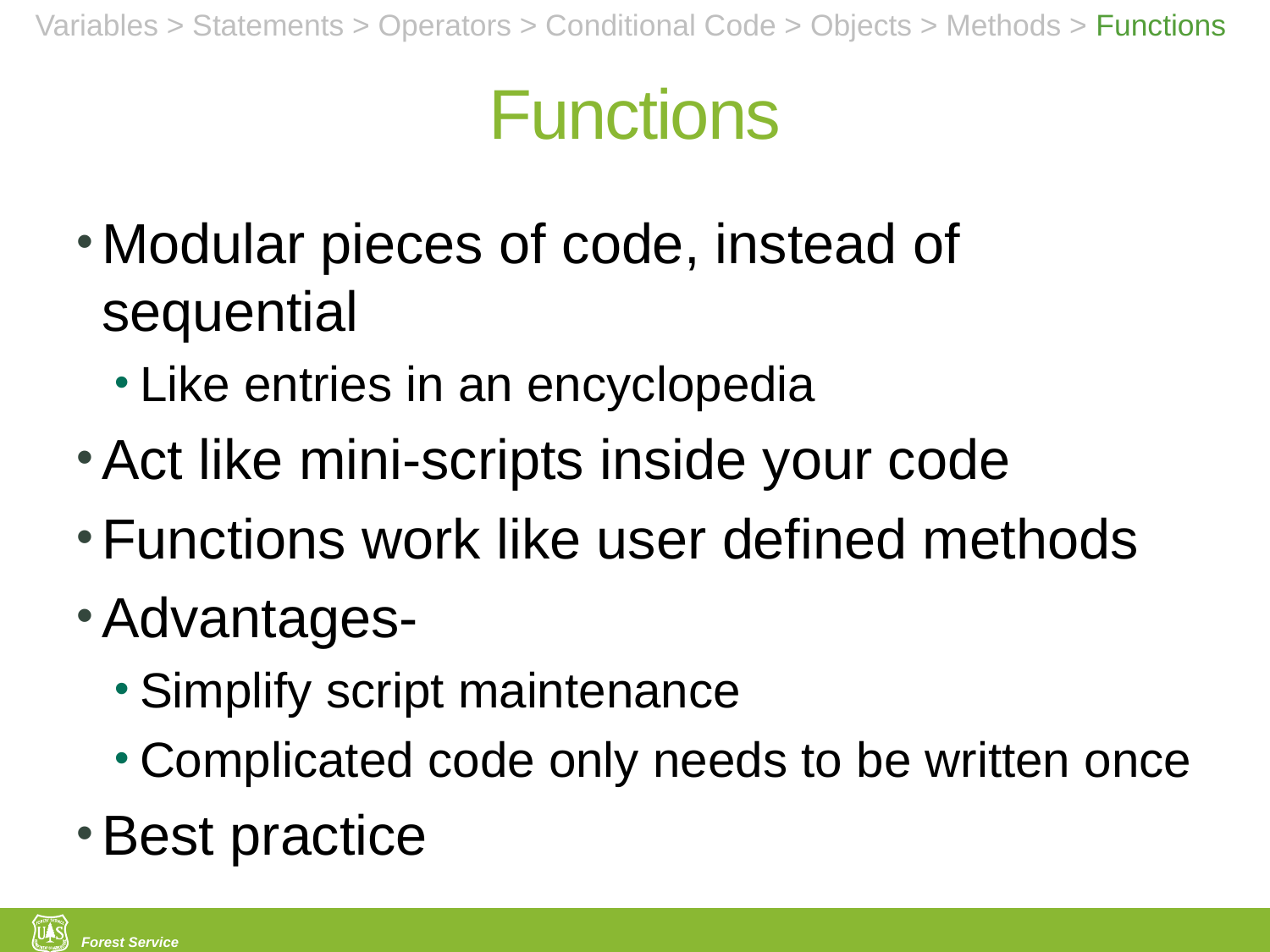

Variables > Statements > Operators > Conditional Code > Objects > Methods > Functions
# Functions
Modular pieces of code, instead of sequential
Like entries in an encyclopedia
Act like mini-scripts inside your code
Functions work like user defined methods
Advantages-
Simplify script maintenance
Complicated code only needs to be written once
Best practice